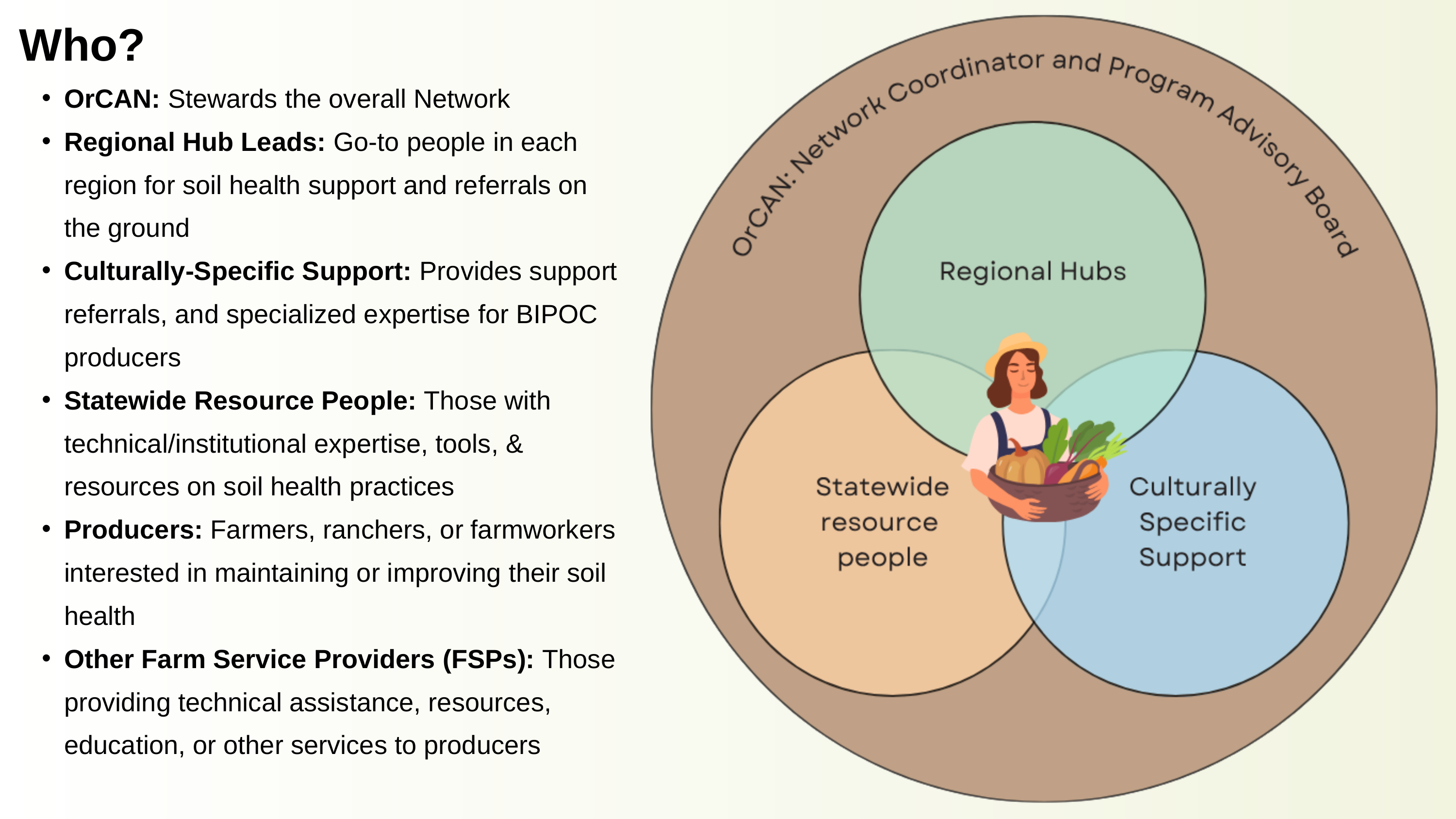

Who?
OrCAN: Stewards the overall Network
Regional Hub Leads: Go-to people in each region for soil health support and referrals on the ground
Culturally-Specific Support: Provides support referrals, and specialized expertise for BIPOC producers
Statewide Resource People: Those with technical/institutional expertise, tools, & resources on soil health practices
Producers: Farmers, ranchers, or farmworkers interested in maintaining or improving their soil health
Other Farm Service Providers (FSPs): Those providing technical assistance, resources, education, or other services to producers